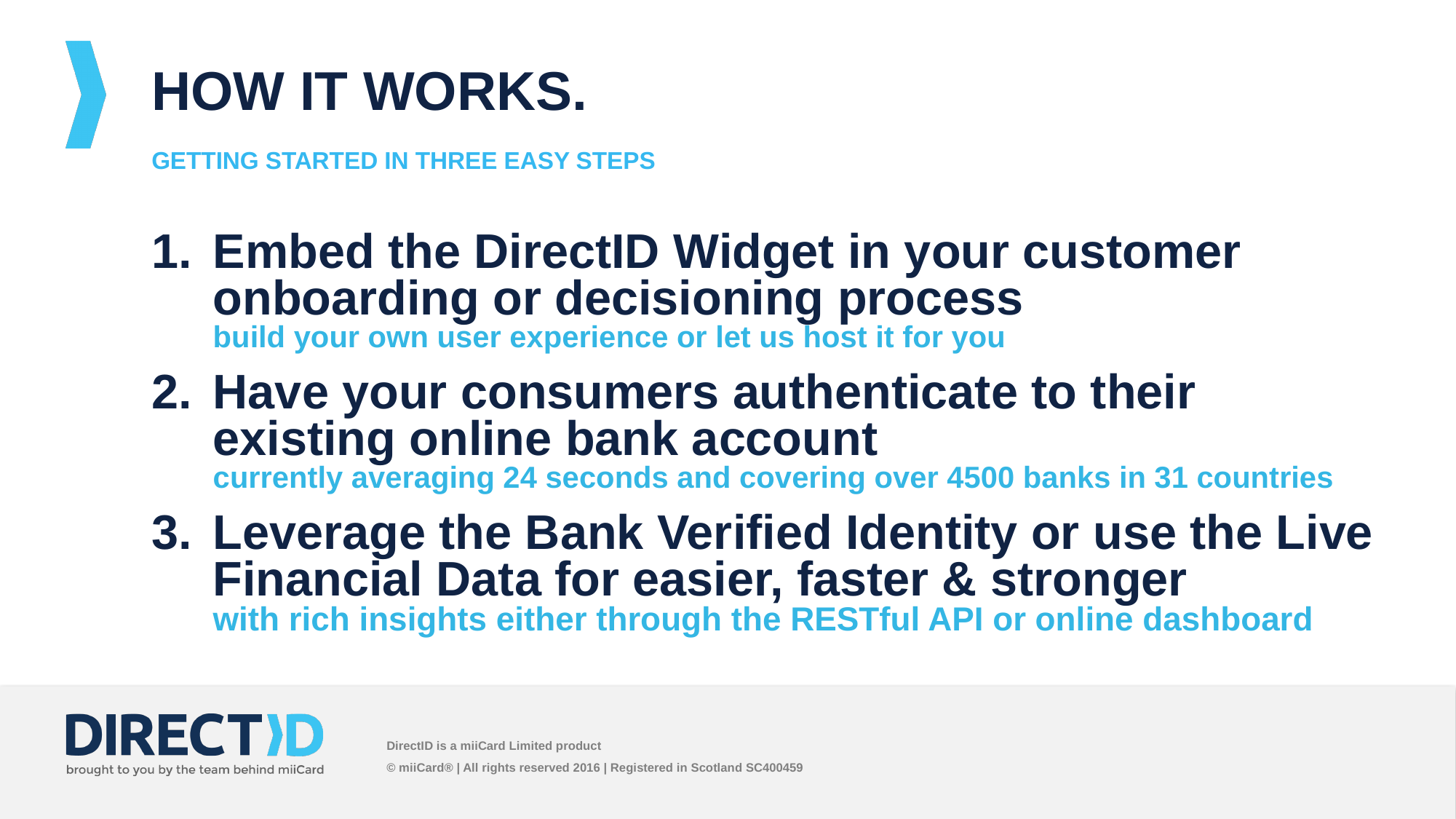

# How it works.
Getting started in three easy steps
Embed the DirectID Widget in your customer onboarding or decisioning process
build your own user experience or let us host it for you
Have your consumers authenticate to their existing online bank account
currently averaging 24 seconds and covering over 4500 banks in 31 countries
Leverage the Bank Verified Identity or use the Live Financial Data for easier, faster & stronger
with rich insights either through the RESTful API or online dashboard